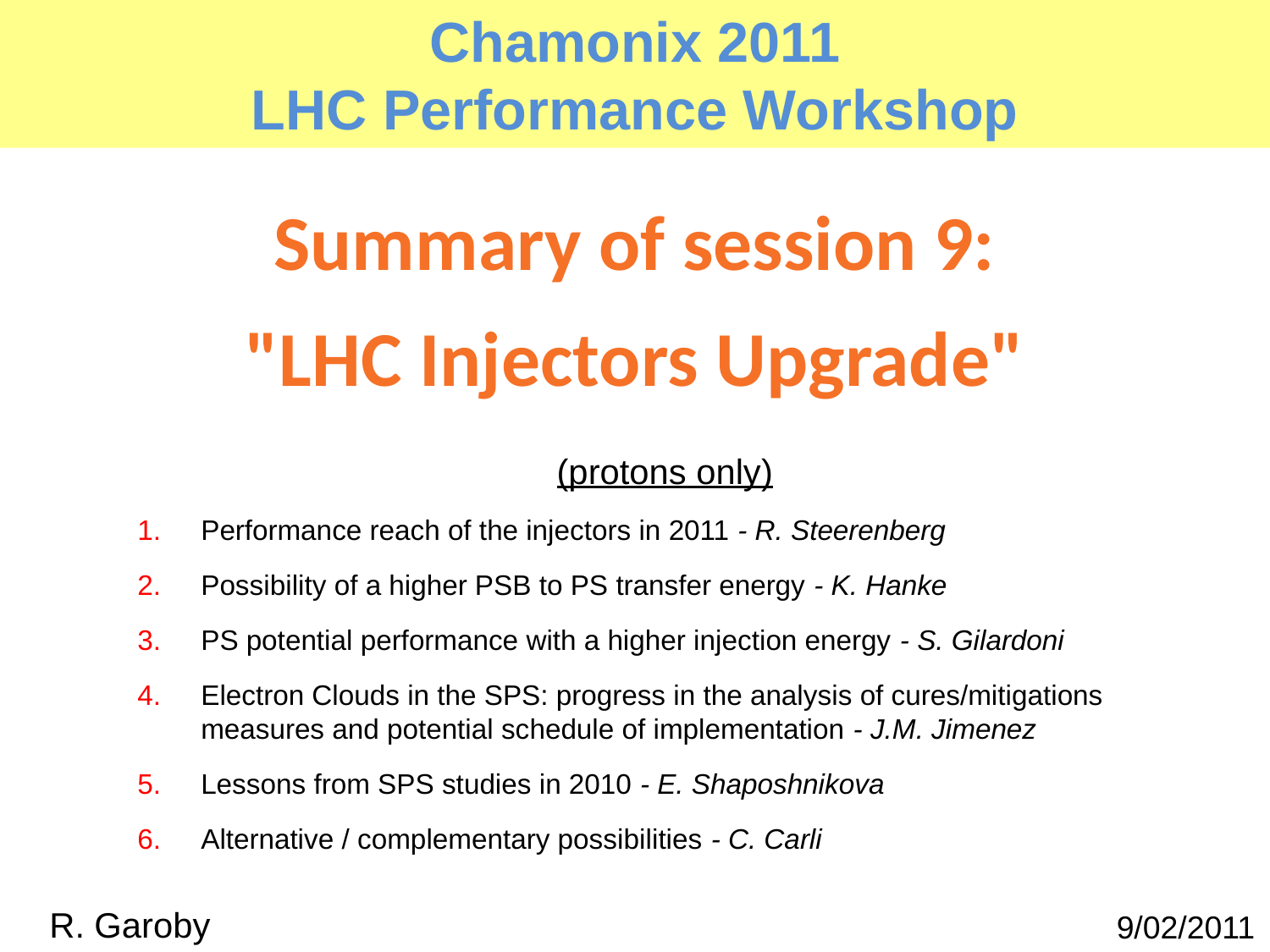

Chamonix 2011
LHC Performance Workshop
Summary of session 9:
"LHC Injectors Upgrade"
(protons only)
Performance reach of the injectors in 2011 - R. Steerenberg
Possibility of a higher PSB to PS transfer energy - K. Hanke
PS potential performance with a higher injection energy - S. Gilardoni
Electron Clouds in the SPS: progress in the analysis of cures/mitigations measures and potential schedule of implementation - J.M. Jimenez
Lessons from SPS studies in 2010 - E. Shaposhnikova
Alternative / complementary possibilities - C. Carli
R. Garoby
9/02/2011